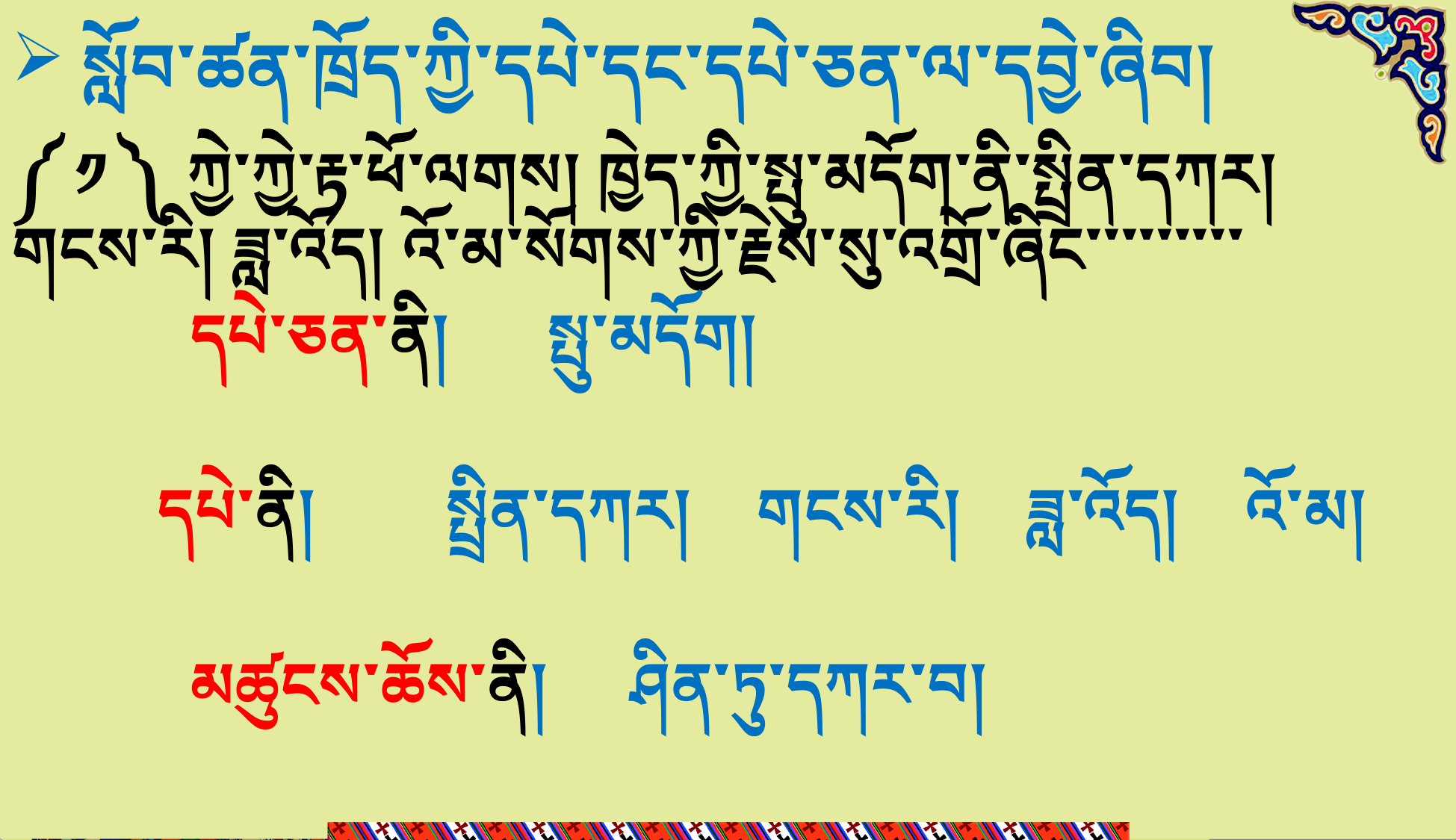

# སློབ་ཚན་ཁྲོད་ཀྱི་དཔེ་དང་དཔེ་ཅན་ལ་དབྱེ་ཞིབ།
༼ ༡ ༽ ཀྱེ་ཀྱེ་རྟ་ཕོ་ལགས། ཁྱེད་ཀྱི་སྤུ་མདོག་ནི་སྤྲིན་དཀར། གངས་རི། ཟླ་འོད། འོ་མ་སོགས་ཀྱི་རྗེས་སུ་འགྲོ་ཞིང་་་་་་་་་
           དཔེ་ཅན་ནི།      སྤུ་མདོག།

         དཔེ་ནི།        སྤྲིན་དཀར།    གངས་རི།    ཟླ་འོད།    འོ་མ།

           མཚུངས་ཆོས་ནི།     ཤིན་ཏུ་དཀར་བ།